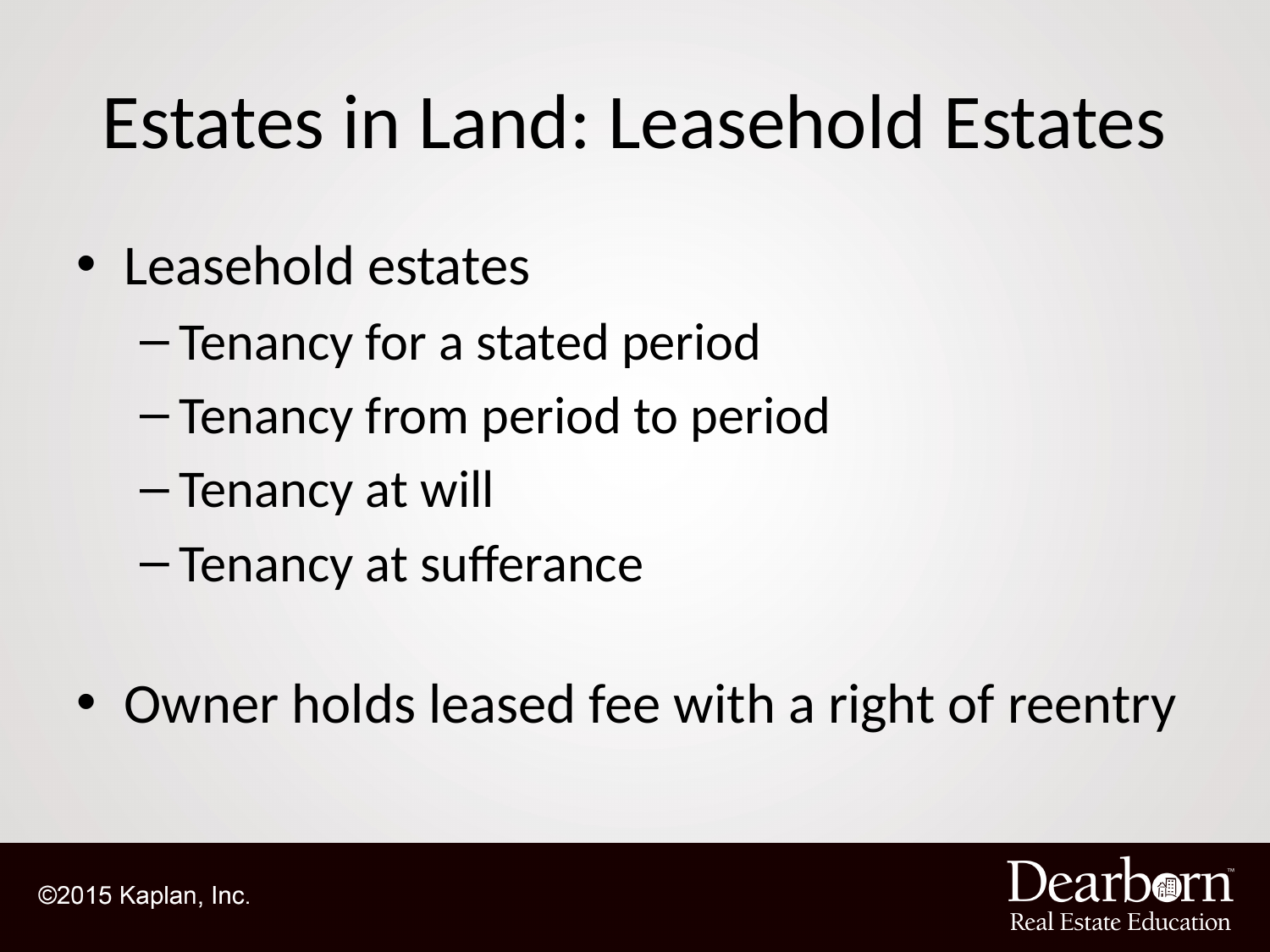

# Estates in Land: Leasehold Estates
Leasehold estates
Tenancy for a stated period
Tenancy from period to period
Tenancy at will
Tenancy at sufferance
Owner holds leased fee with a right of reentry